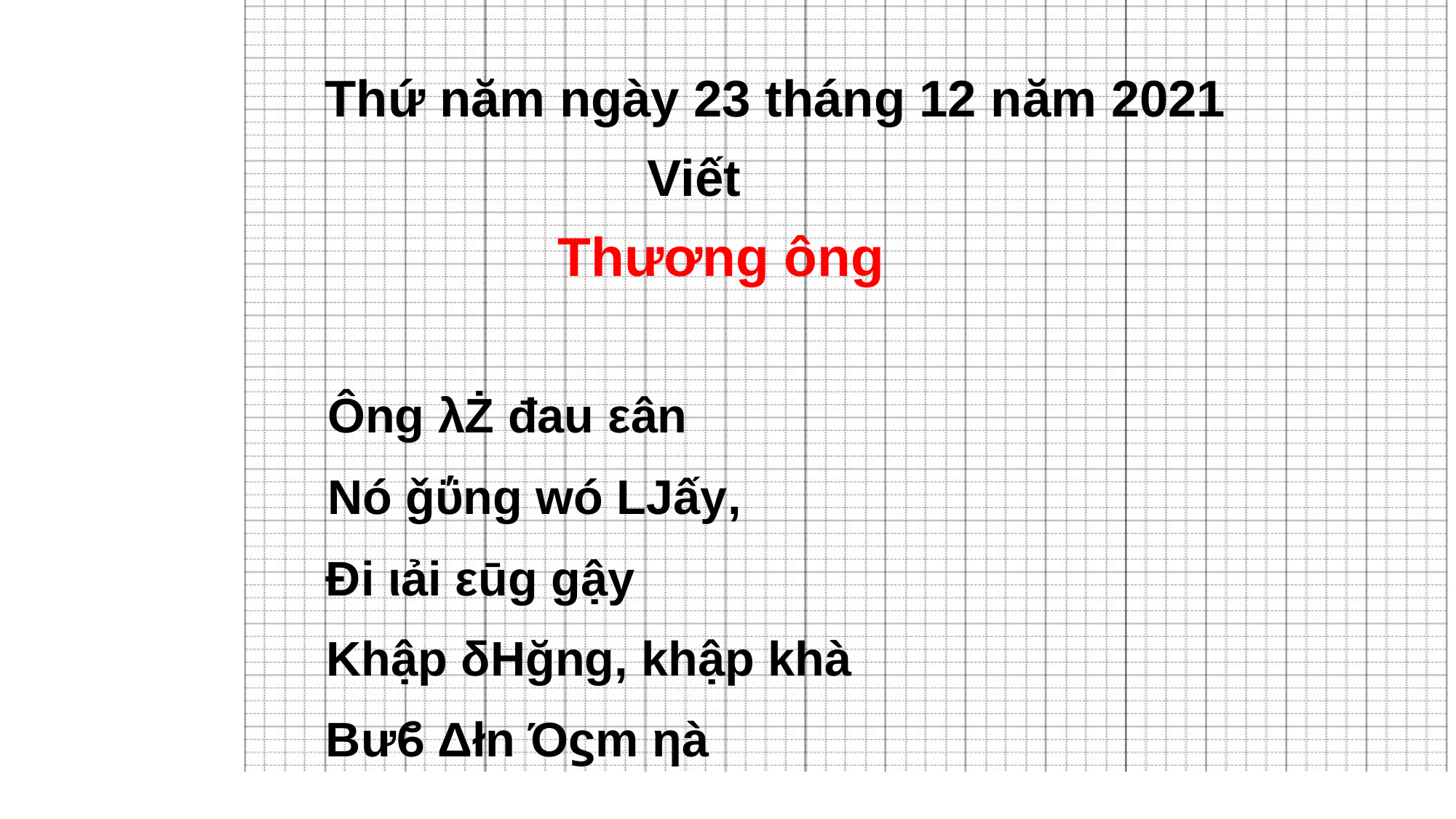

Thứ năm ngày 23 tháng 12 năm 2021
Viết
 Thương ông
Ông λŻ đau εân
Nó ǧΰng wó Ǉấy,
Đi ιải εūg gậy
Khập δΗğng, khập khà
Bưϐ Δłn Όϛm ηà